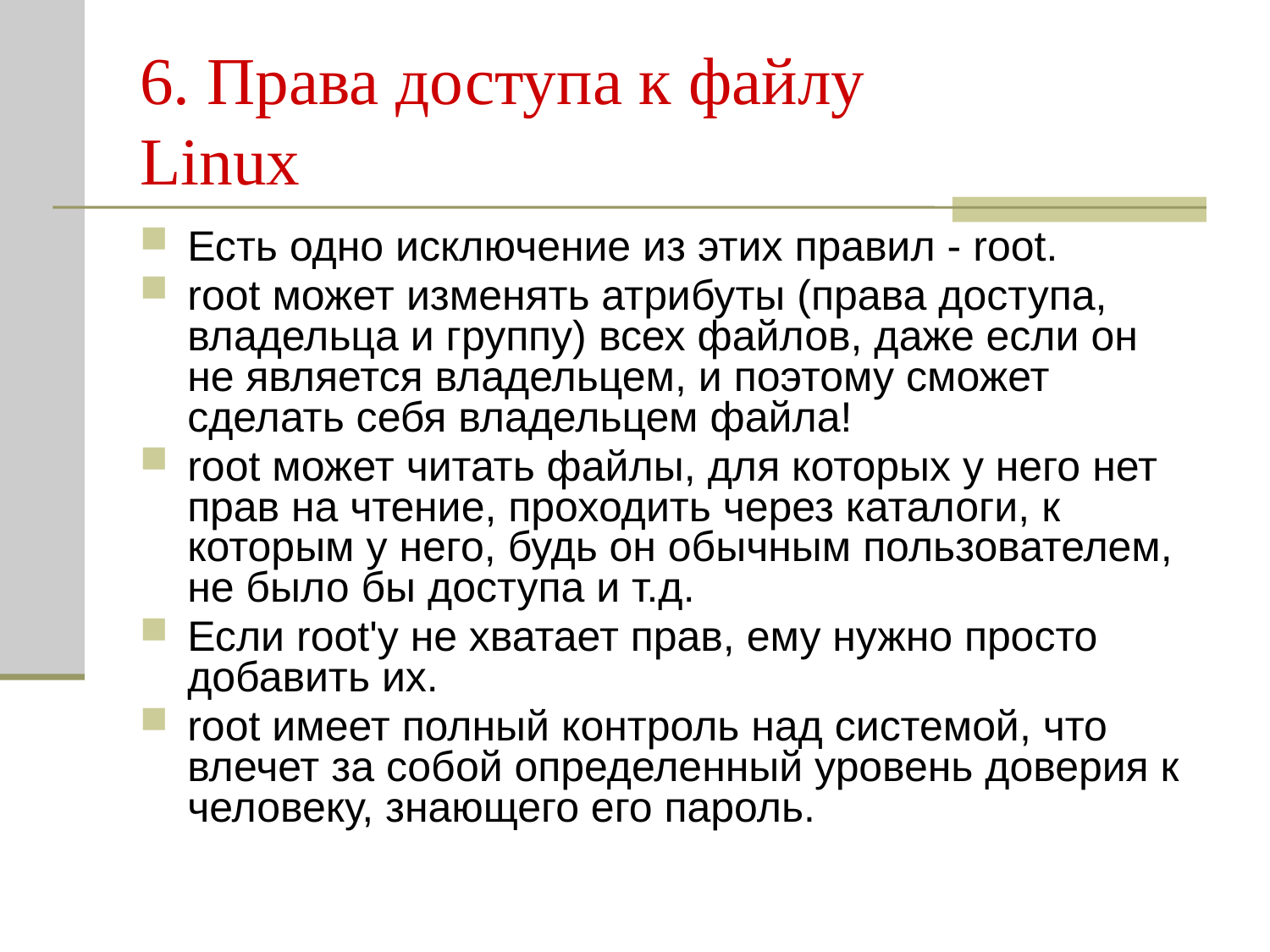

# 6. Права доступа к файлу Linux
Есть одно исключение из этих правил - root.
root может изменять атрибуты (права доступа, владельца и группу) всех файлов, даже если он не является владельцем, и поэтому сможет сделать себя владельцем файла!
root может читать файлы, для которых у него нет прав на чтение, проходить через каталоги, к которым у него, будь он обычным пользователем, не было бы доступа и т.д.
Если root'у не хватает прав, ему нужно просто добавить их.
root имеет полный контроль над системой, что влечет за собой определенный уровень доверия к человеку, знающего его пароль.